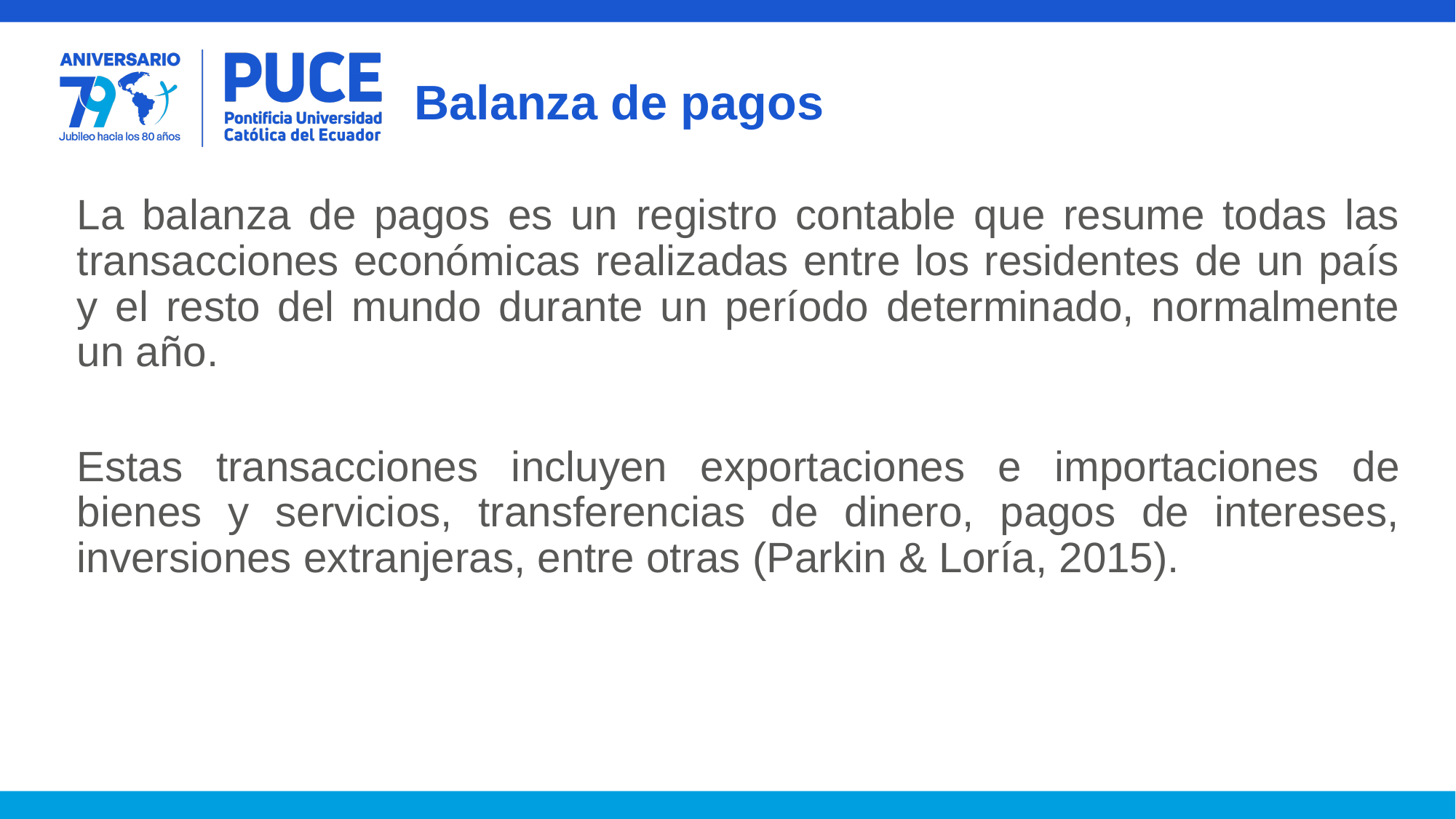

# Balanza de pagos
La balanza de pagos es un registro contable que resume todas las transacciones económicas realizadas entre los residentes de un país y el resto del mundo durante un período determinado, normalmente un año.

Estas transacciones incluyen exportaciones e importaciones de bienes y servicios, transferencias de dinero, pagos de intereses, inversiones extranjeras, entre otras (Parkin & Loría, 2015).